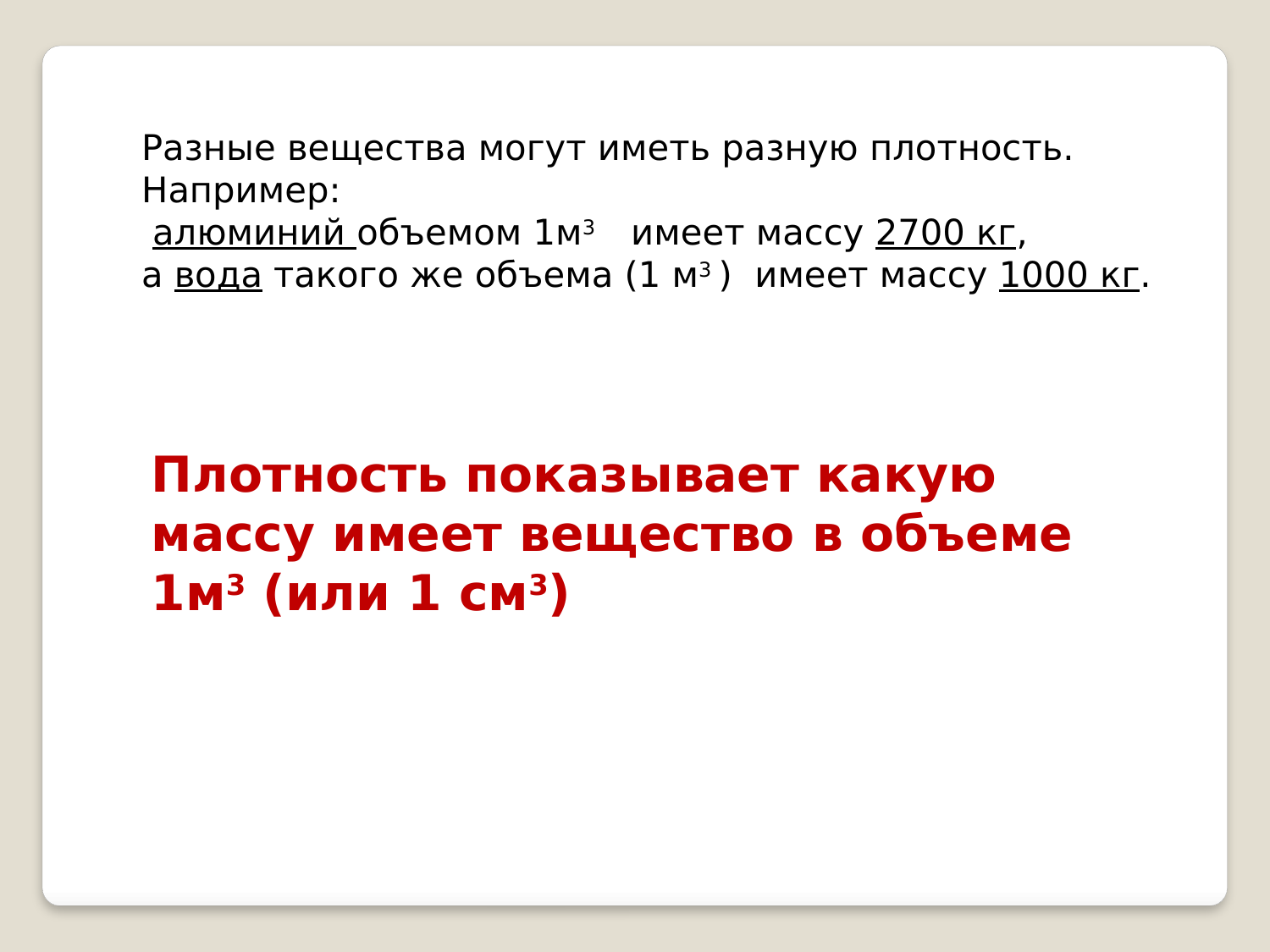

Разные вещества могут иметь разную плотность.
Например:
 алюминий объемом 1м3    имеет массу 2700 кг,
а вода такого же объема (1 м3 )  имеет массу 1000 кг.

Плотность показывает какую массу имеет вещество в объеме 1м3 (или 1 см3)